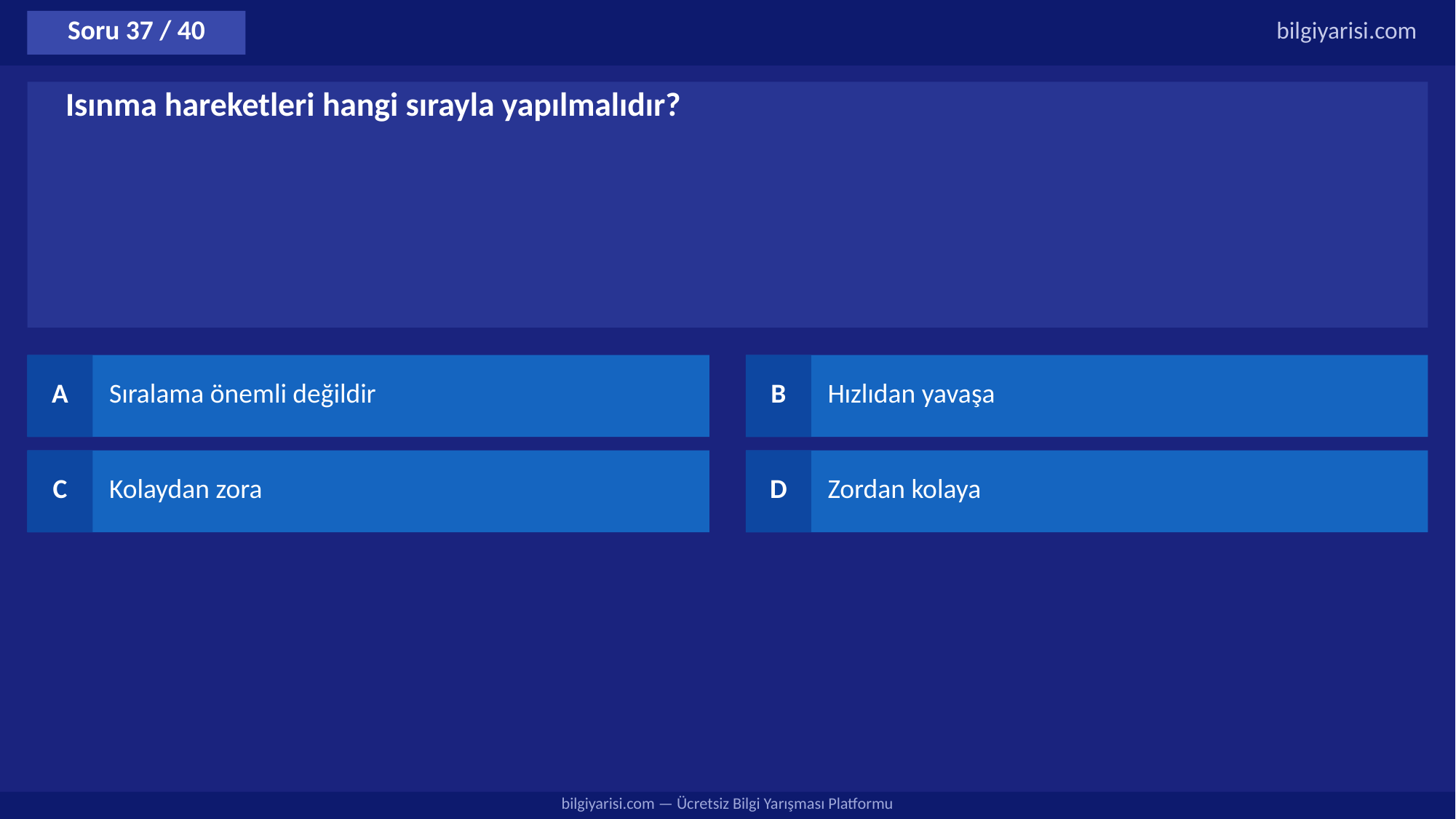

Soru 37 / 40
bilgiyarisi.com

Isınma hareketleri hangi sırayla yapılmalıdır?

A
Sıralama önemli değildir

B
Hızlıdan yavaşa

C
Kolaydan zora

D
Zordan kolaya
bilgiyarisi.com — Ücretsiz Bilgi Yarışması Platformu